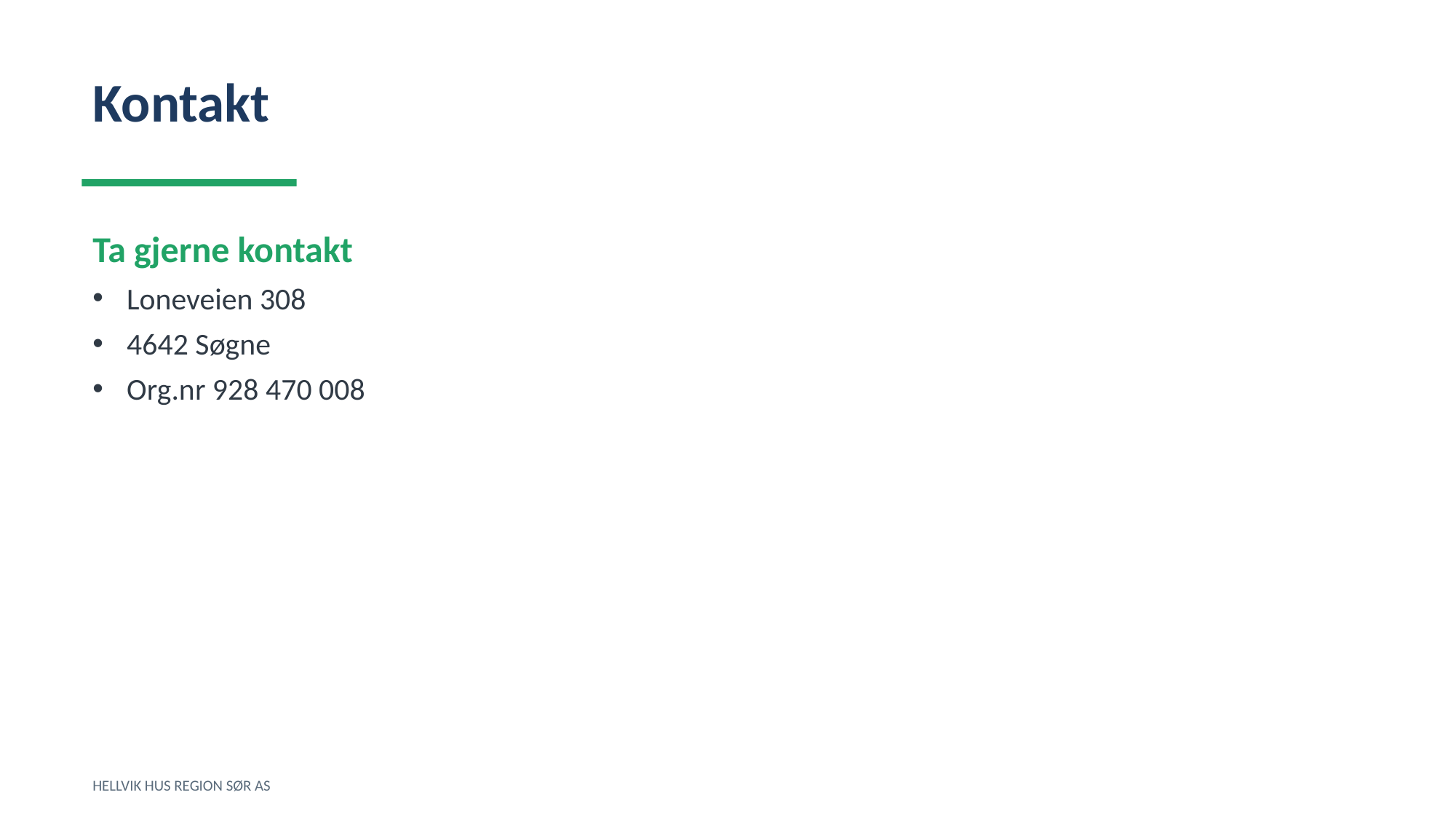

Kontakt

Ta gjerne kontakt
Loneveien 308
4642 Søgne
Org.nr 928 470 008
HELLVIK HUS REGION SØR AS